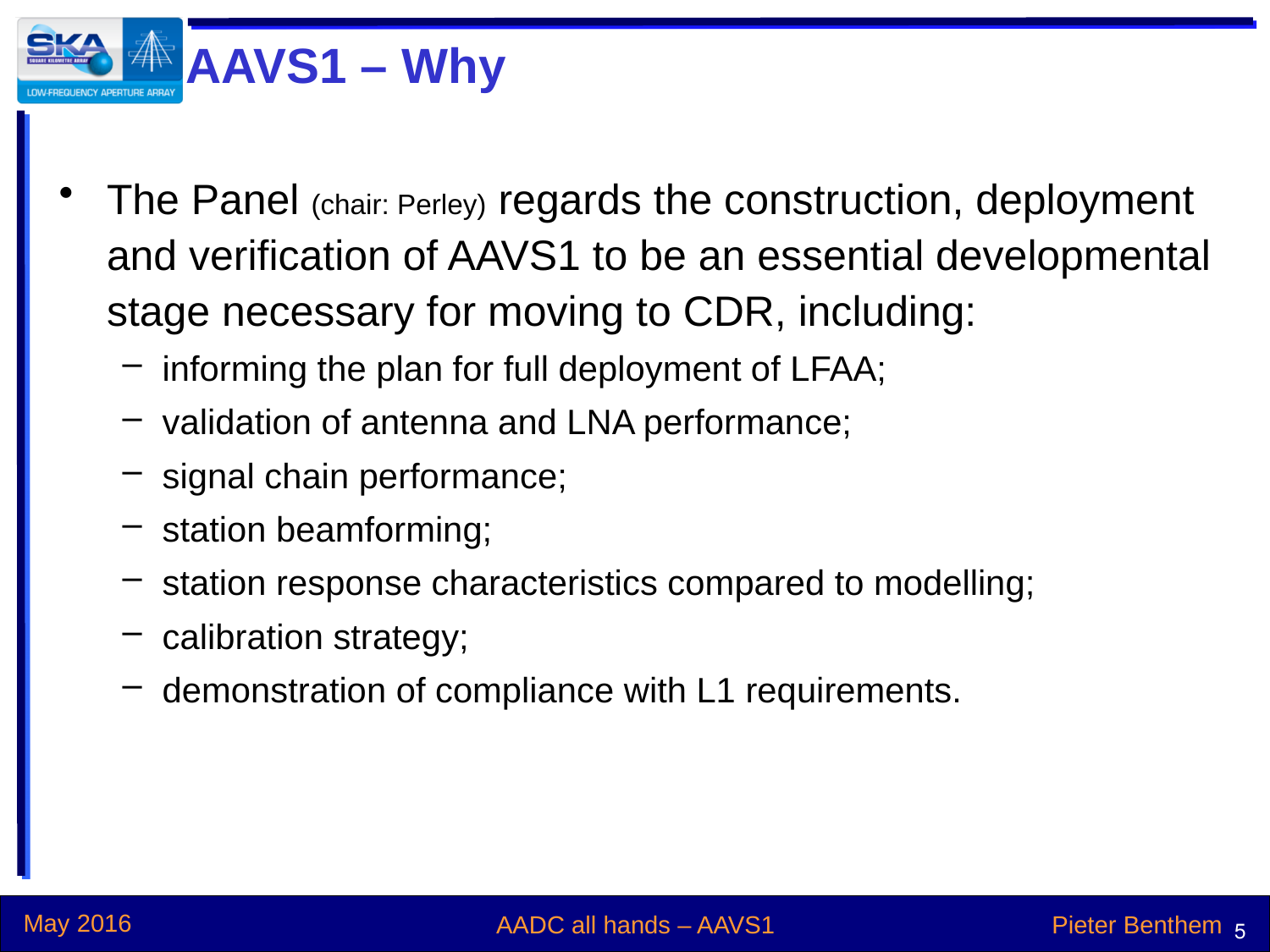

# AAVS1 – Why
The Panel (chair: Perley) regards the construction, deployment and verification of AAVS1 to be an essential developmental stage necessary for moving to CDR, including:
informing the plan for full deployment of LFAA;
validation of antenna and LNA performance;
signal chain performance;
station beamforming;
station response characteristics compared to modelling;
calibration strategy;
demonstration of compliance with L1 requirements.